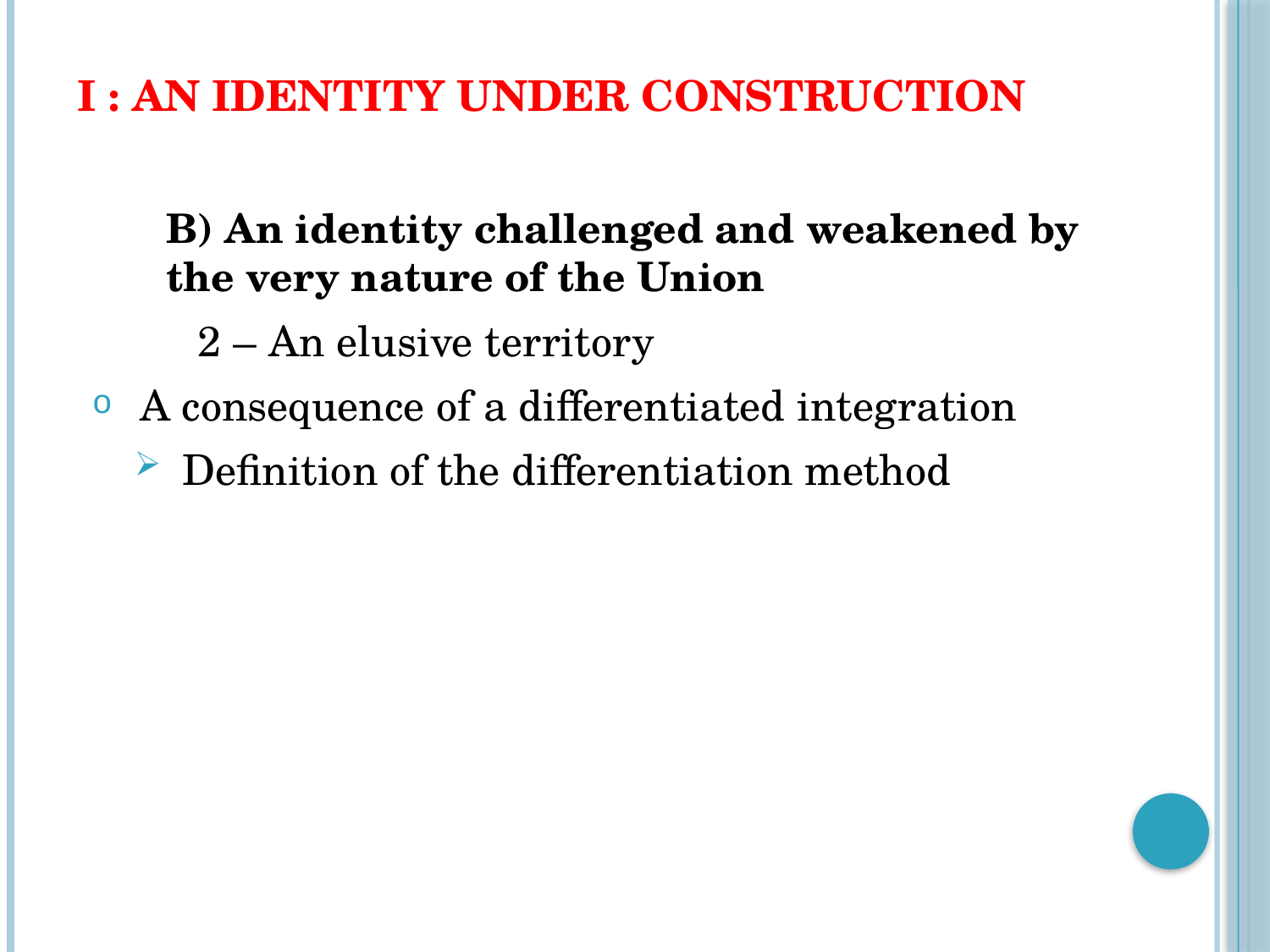

# I : AN IDENTITY UNDER CONSTRUCTION
B) An identity challenged and weakened by the very nature of the Union

2 – An elusive territory
A consequence of a differentiated integration
Definition of the differentiation method